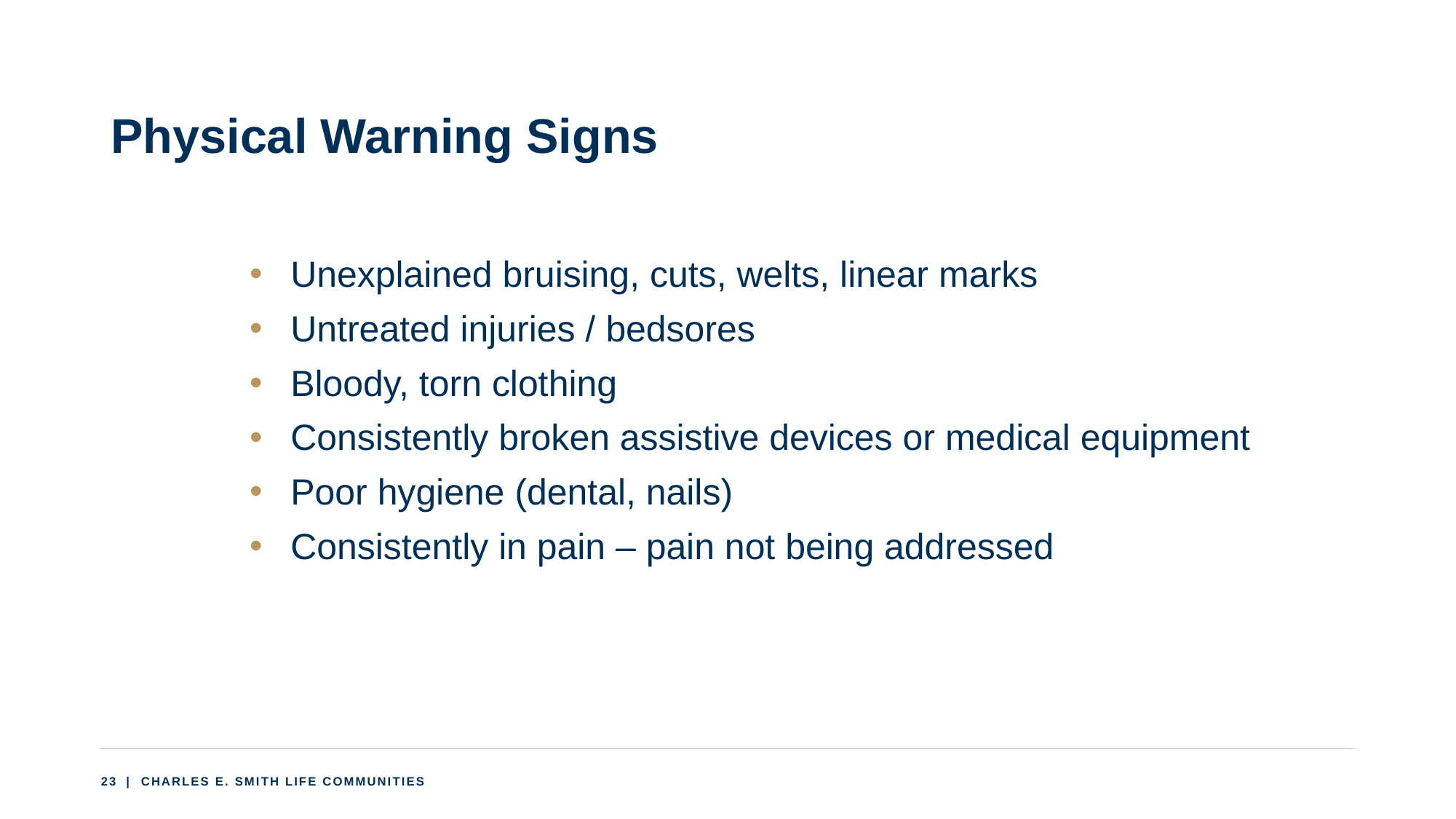

# Physical Warning Signs
Unexplained bruising, cuts, welts, linear marks
Untreated injuries / bedsores
Bloody, torn clothing
Consistently broken assistive devices or medical equipment
Poor hygiene (dental, nails)
Consistently in pain – pain not being addressed
23
   |  CHARLES E. SMITH LIFE COMMUNITIES